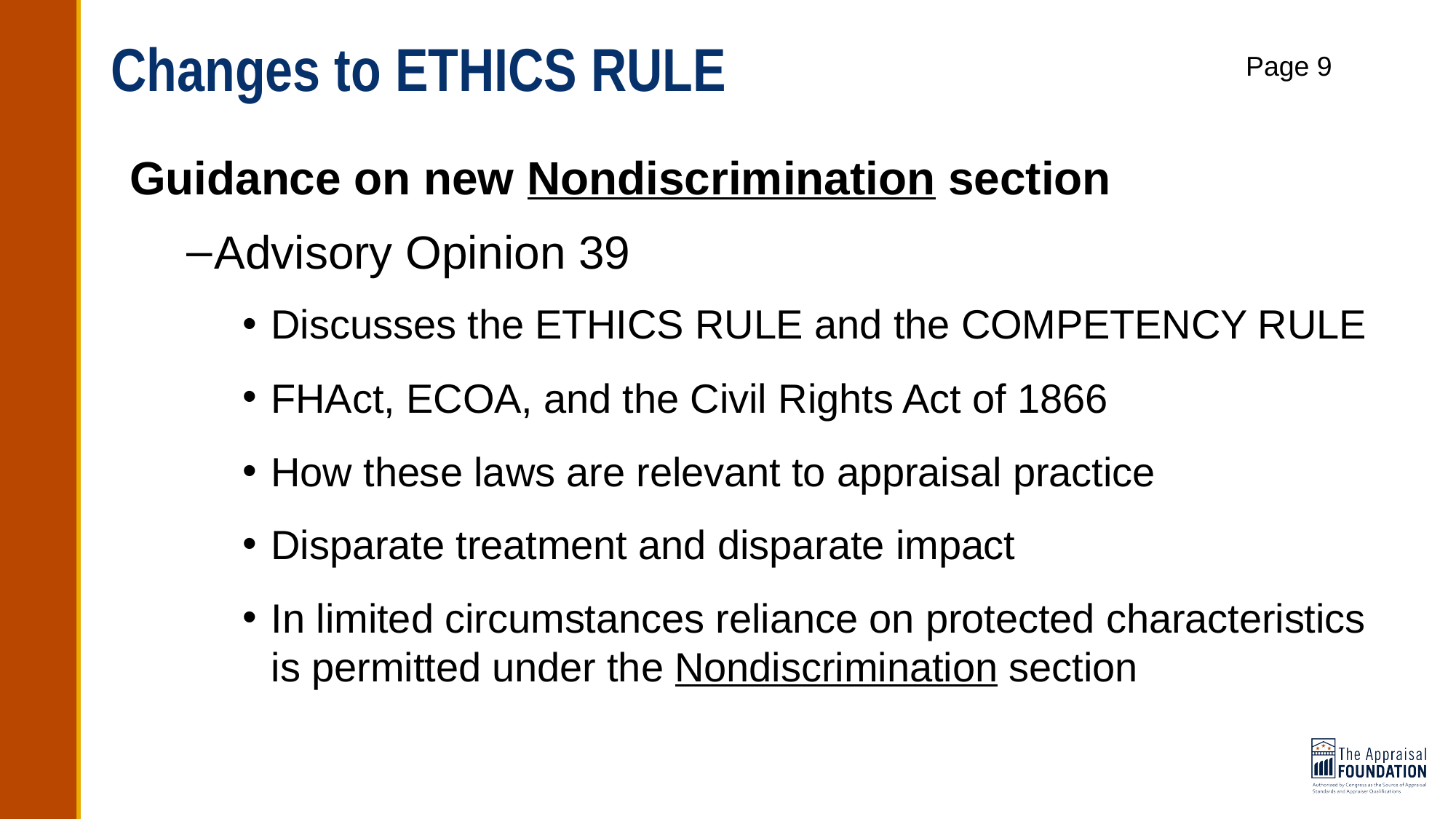

Changes to ETHICS RULE
Page 9
Guidance on new Nondiscrimination section
Advisory Opinion 39
Discusses the ETHICS RULE and the COMPETENCY RULE
FHAct, ECOA, and the Civil Rights Act of 1866
How these laws are relevant to appraisal practice
Disparate treatment and disparate impact
In limited circumstances reliance on protected characteristics is permitted under the Nondiscrimination section
20